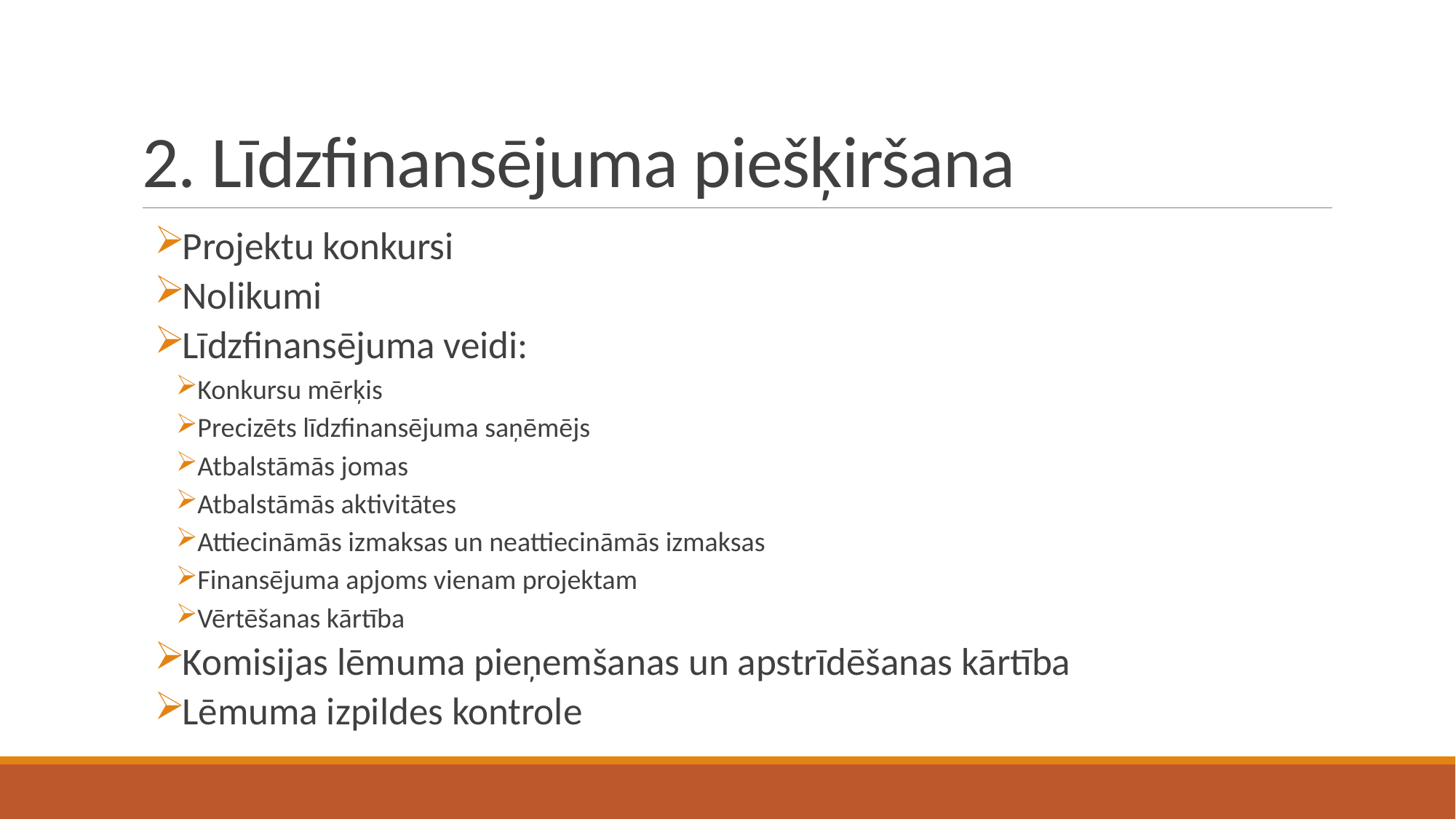

# 2. Līdzfinansējuma piešķiršana
Projektu konkursi
Nolikumi
Līdzfinansējuma veidi:
Konkursu mērķis
Precizēts līdzfinansējuma saņēmējs
Atbalstāmās jomas
Atbalstāmās aktivitātes
Attiecināmās izmaksas un neattiecināmās izmaksas
Finansējuma apjoms vienam projektam
Vērtēšanas kārtība
Komisijas lēmuma pieņemšanas un apstrīdēšanas kārtība
Lēmuma izpildes kontrole